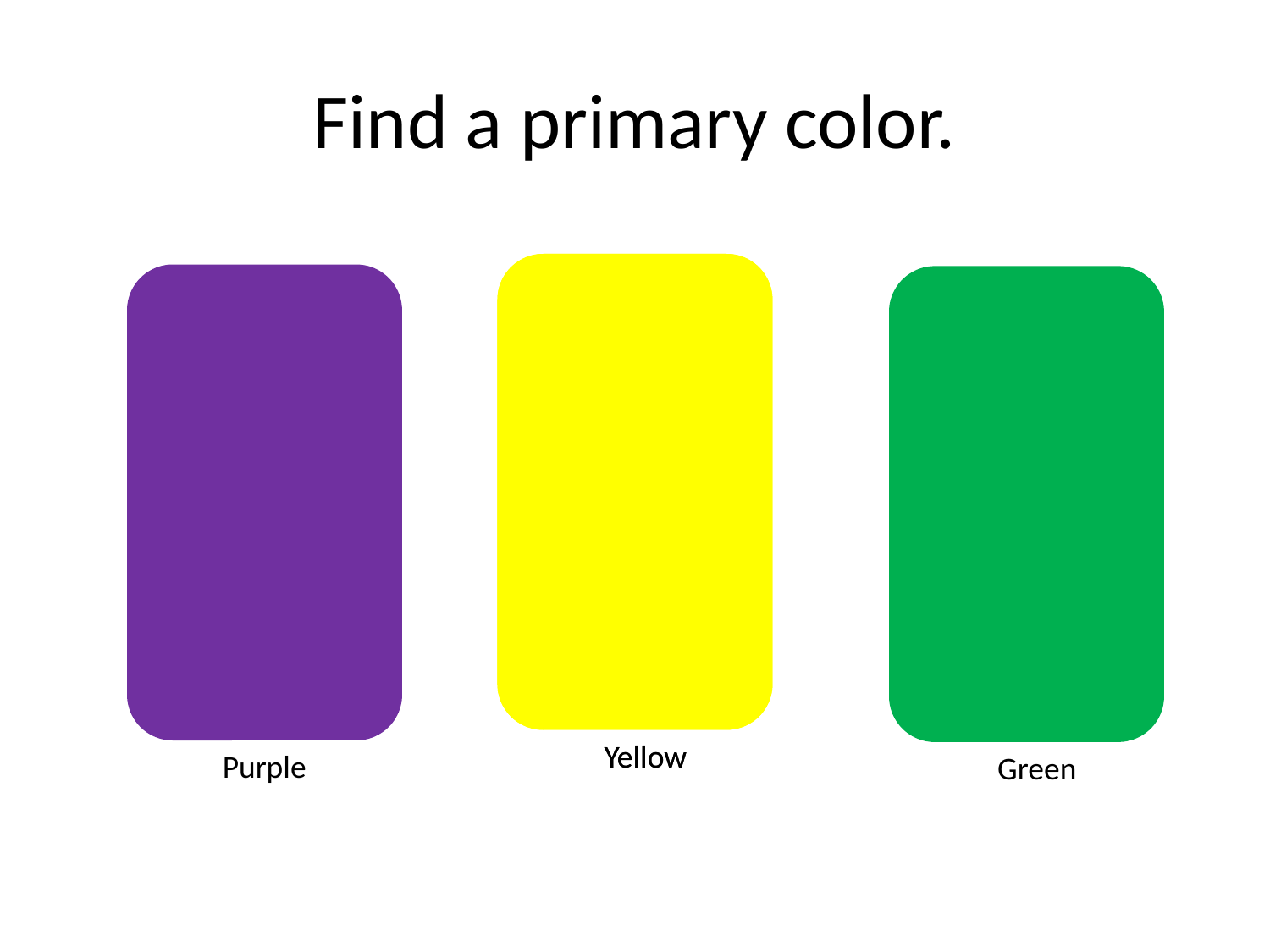

# Find a primary color.

Yellow

Yellow

Purple

Green